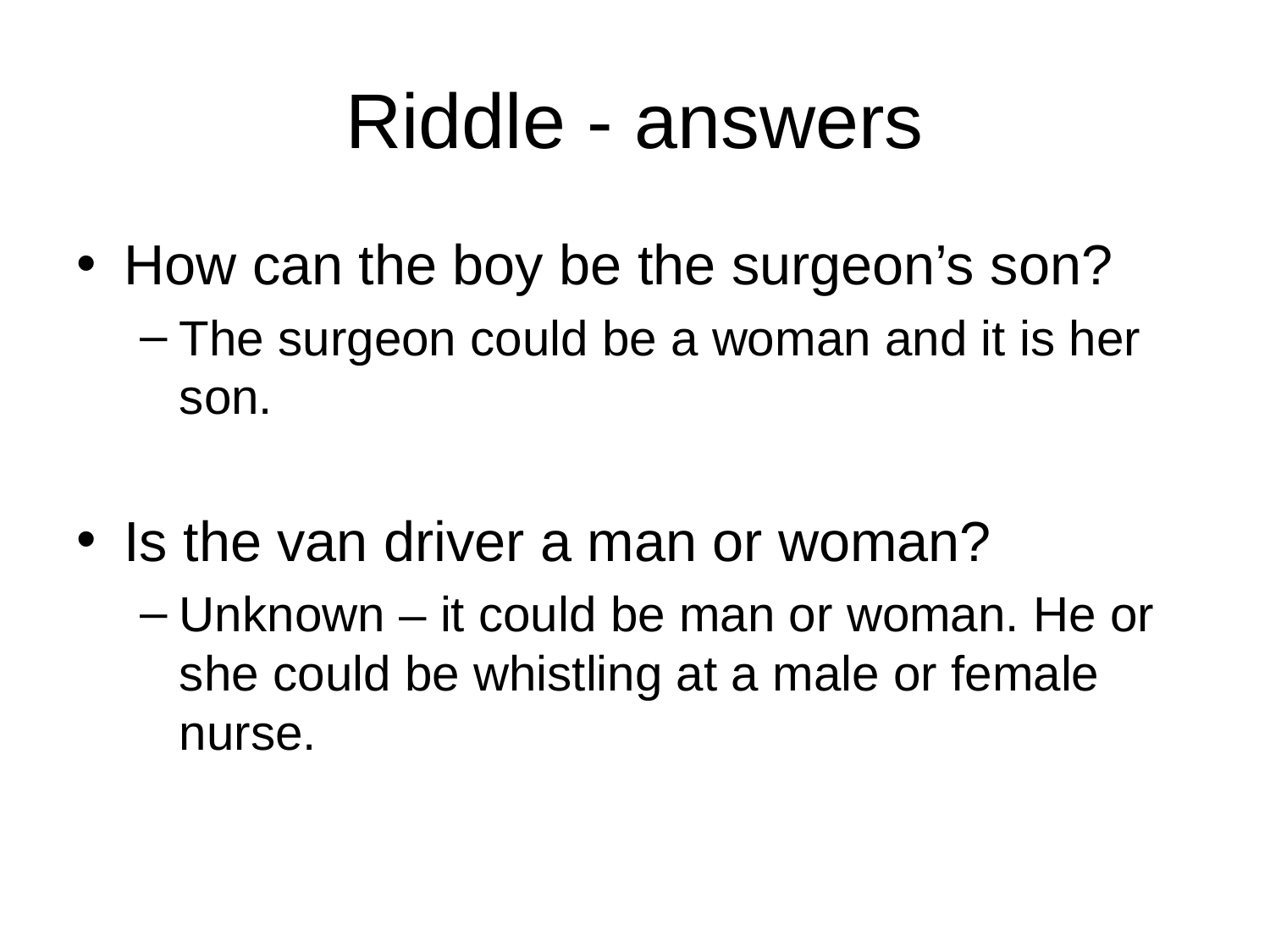

Riddle - answers
How can the boy be the surgeon’s son?
The surgeon could be a woman and it is her son.

Is the van driver a man or woman?
Unknown – it could be man or woman. He or she could be whistling at a male or female nurse.